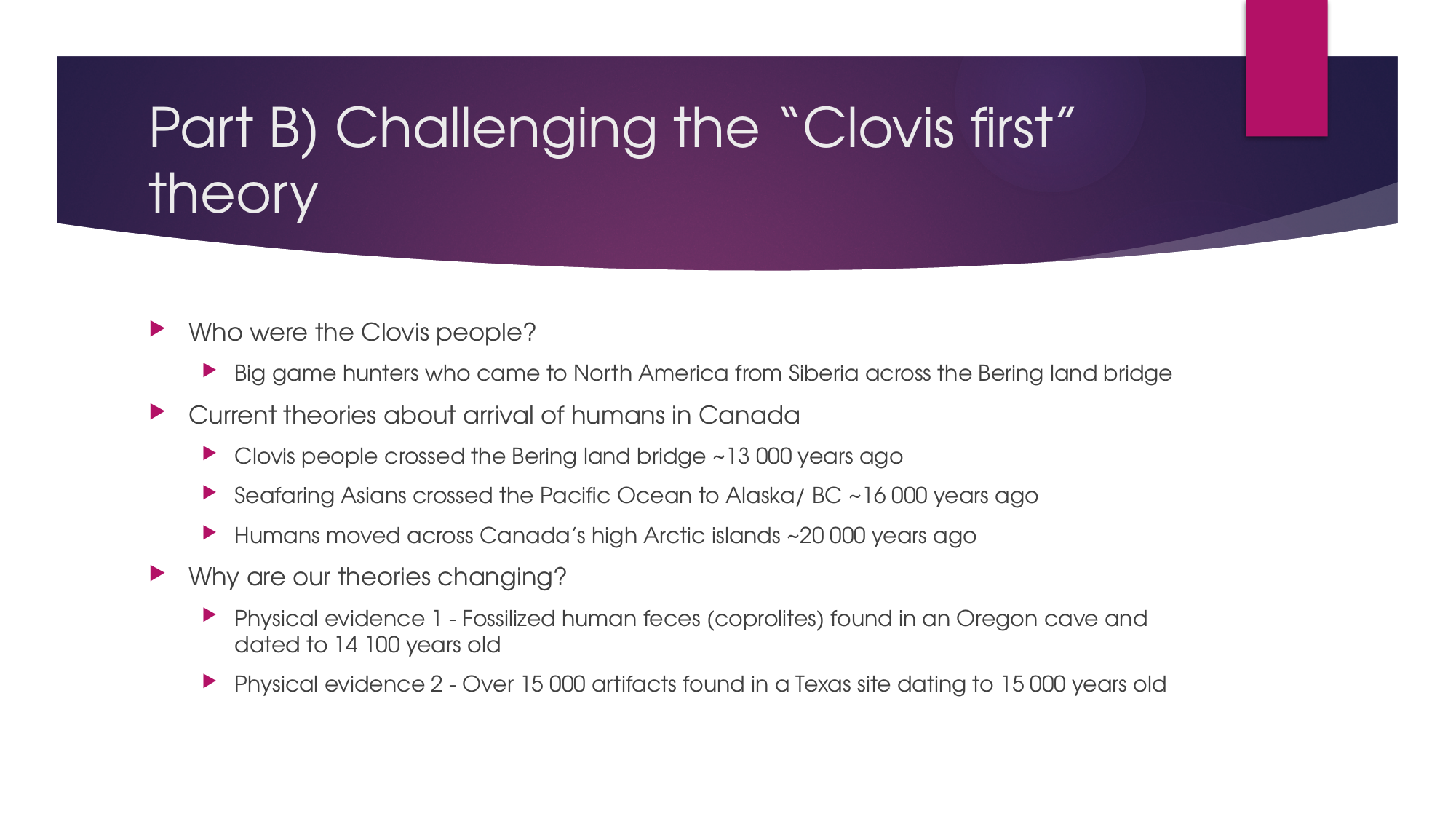

# Part B) Challenging the “Clovis first” theory
Who were the Clovis people?
Big game hunters who came to North America from Siberia across the Bering land bridge
Current theories about arrival of humans in Canada
Clovis people crossed the Bering land bridge ~13 000 years ago
Seafaring Asians crossed the Pacific Ocean to Alaska/ BC ~16 000 years ago
Humans moved across Canada’s high Arctic islands ~20 000 years ago
Why are our theories changing?
Physical evidence 1 - Fossilized human feces (coprolites) found in an Oregon cave and dated to 14 100 years old
Physical evidence 2 - Over 15 000 artifacts found in a Texas site dating to 15 000 years old